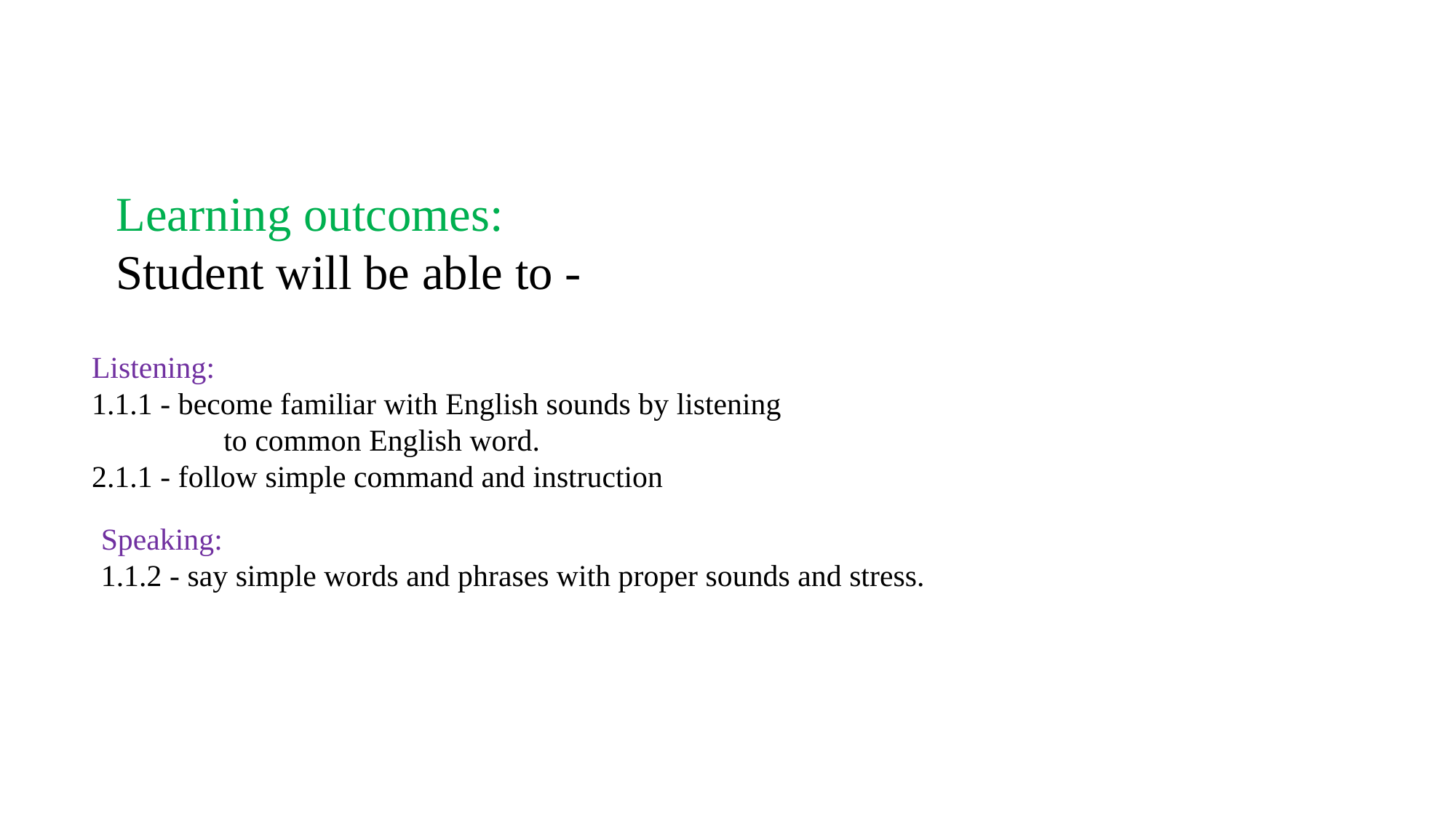

Learning outcomes:
Student will be able to -
Listening:
1.1.1 - become familiar with English sounds by listening
	   to common English word.
2.1.1 - follow simple command and instruction
Speaking:
1.1.2 - say simple words and phrases with proper sounds and stress.